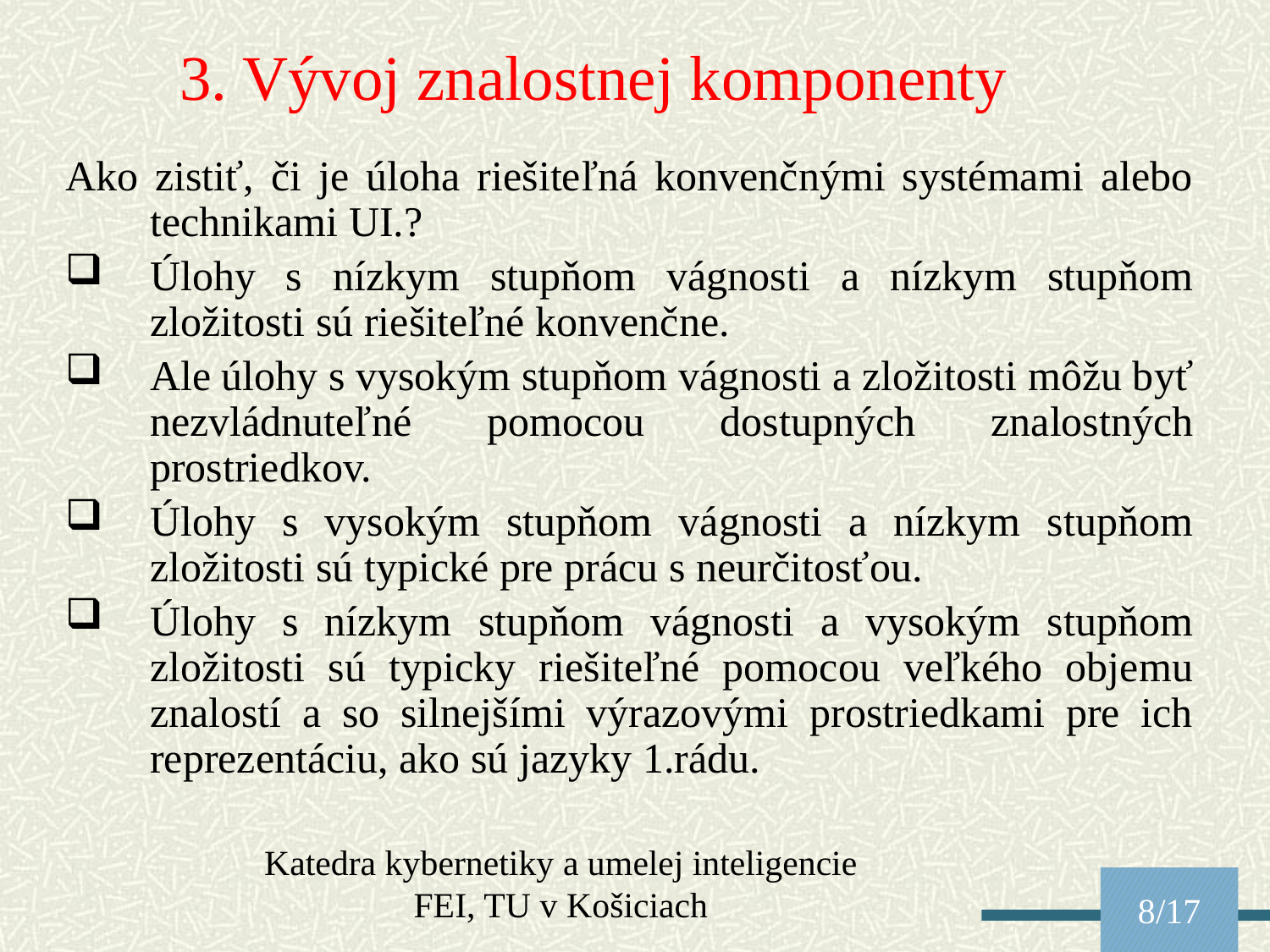

3. Vývoj znalostnej komponenty
Ako zistiť, či je úloha riešiteľná konvenčnými systémami alebo technikami UI.?
Úlohy s nízkym stupňom vágnosti a nízkym stupňom zložitosti sú riešiteľné konvenčne.
Ale úlohy s vysokým stupňom vágnosti a zložitosti môžu byť nezvládnuteľné pomocou dostupných znalostných prostriedkov.
Úlohy s vysokým stupňom vágnosti a nízkym stupňom zložitosti sú typické pre prácu s neurčitosťou.
Úlohy s nízkym stupňom vágnosti a vysokým stupňom zložitosti sú typicky riešiteľné pomocou veľkého objemu znalostí a so silnejšími výrazovými prostriedkami pre ich reprezentáciu, ako sú jazyky 1.rádu.

Katedra kybernetiky a umelej inteligencie FEI, TU v Košiciach
8/17